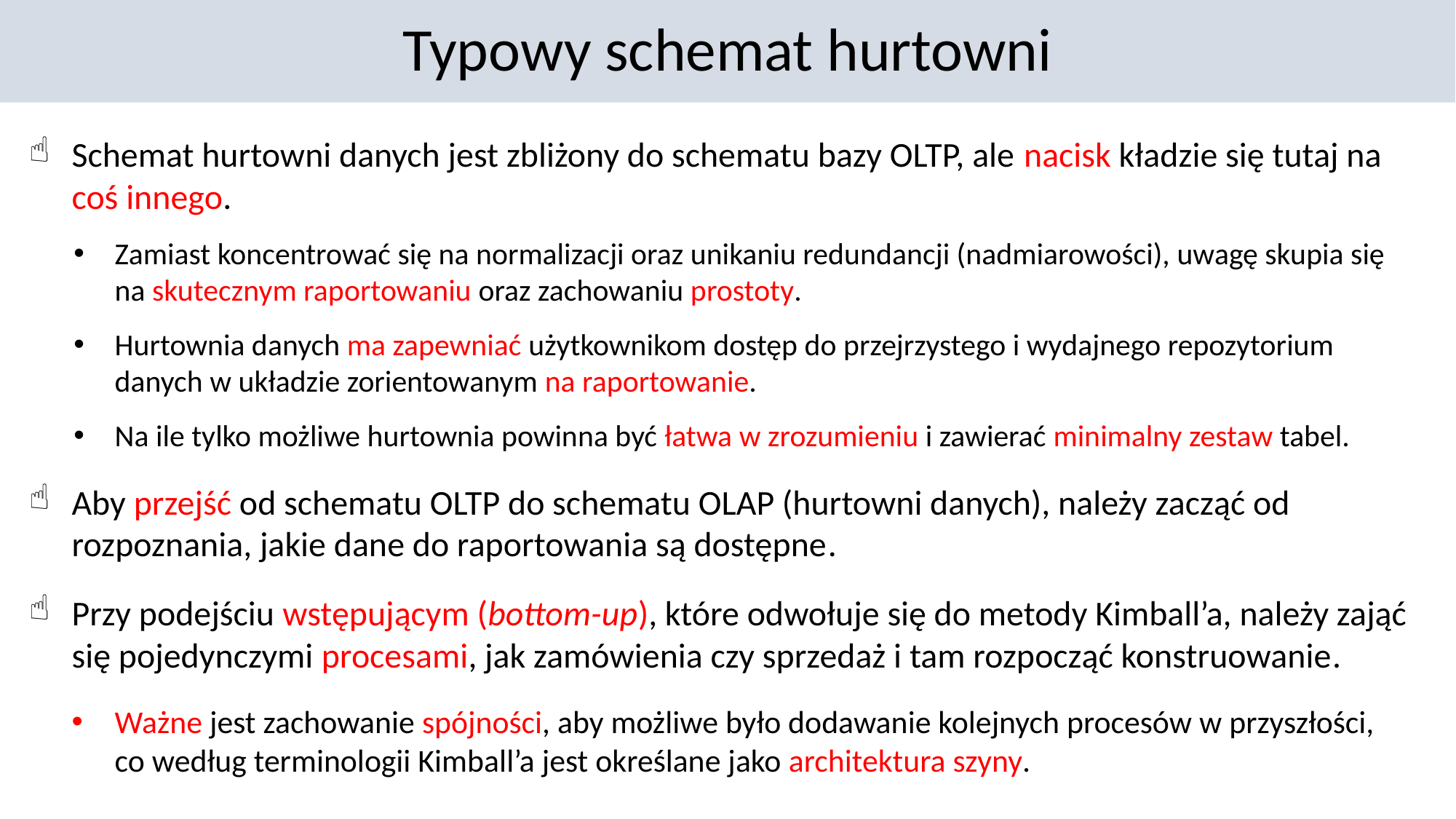

Typowy schemat hurtowni
Schemat hurtowni danych jest zbliżony do schematu bazy OLTP, ale nacisk kładzie się tutaj na coś innego.
Zamiast koncentrować się na normalizacji oraz unikaniu redundancji (nadmiarowości), uwagę skupia się na skutecznym raportowaniu oraz zachowaniu prostoty.
Hurtownia danych ma zapewniać użytkownikom dostęp do przejrzystego i wydajnego repozytorium danych w układzie zorientowanym na raportowanie.
Na ile tylko możliwe hurtownia powinna być łatwa w zrozumieniu i zawierać minimalny zestaw tabel.
Aby przejść od schematu OLTP do schematu OLAP (hurtowni danych), należy zacząć od rozpoznania, jakie dane do raportowania są dostępne.
Przy podejściu wstępującym (bottom-up), które odwołuje się do metody Kimball’a, należy zająć się pojedynczymi procesami, jak zamówienia czy sprzedaż i tam rozpocząć konstruowanie.
Ważne jest zachowanie spójności, aby możliwe było dodawanie kolejnych procesów w przyszłości, co według terminologii Kimball’a jest określane jako architektura szyny.